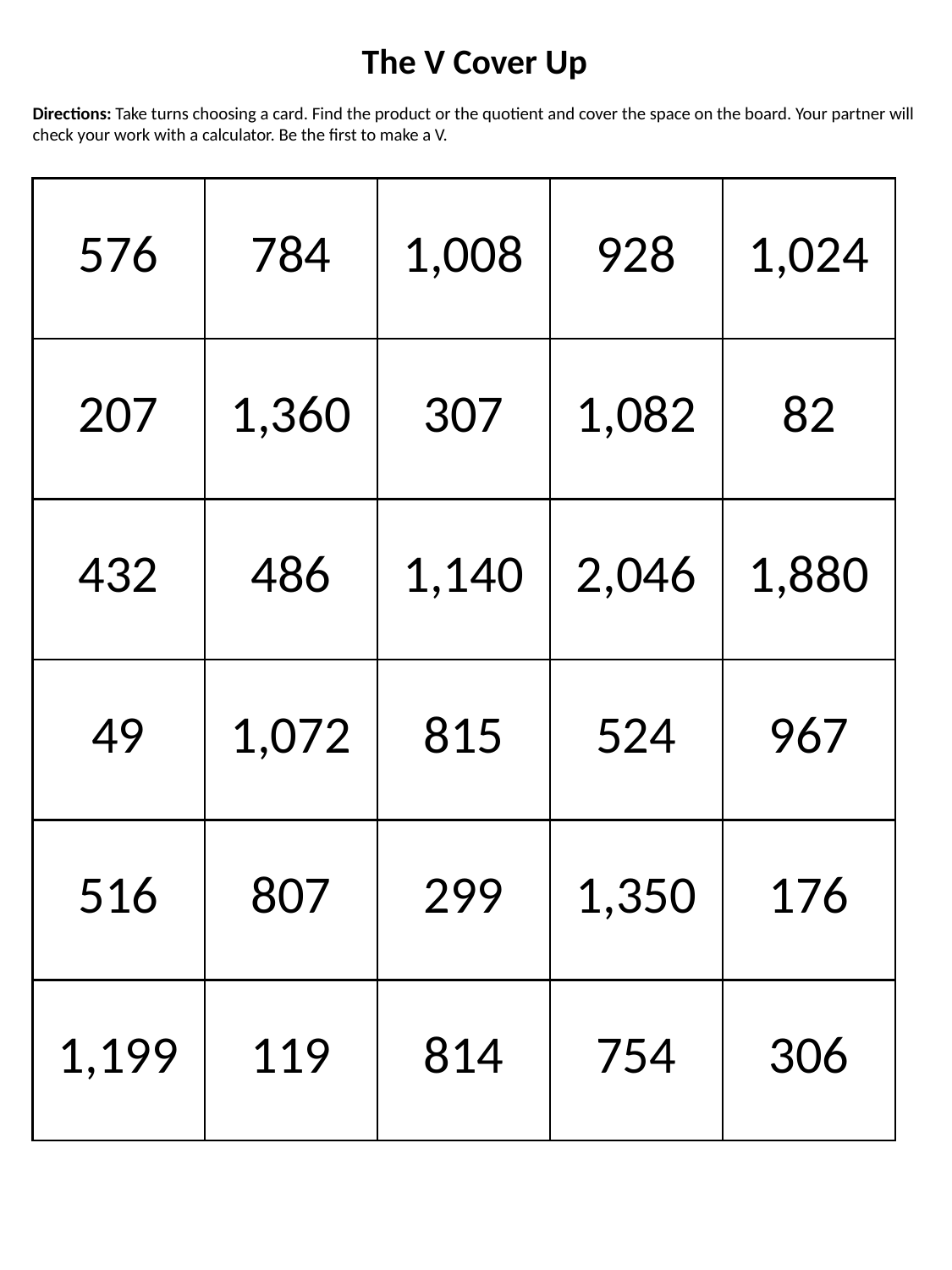

The V Cover Up
Directions: Take turns choosing a card. Find the product or the quotient and cover the space on the board. Your partner will check your work with a calculator. Be the first to make a V.
| 576 | 784 | 1,008 | 928 | 1,024 |
| --- | --- | --- | --- | --- |
| 207 | 1,360 | 307 | 1,082 | 82 |
| 432 | 486 | 1,140 | 2,046 | 1,880 |
| 49 | 1,072 | 815 | 524 | 967 |
| 516 | 807 | 299 | 1,350 | 176 |
| 1,199 | 119 | 814 | 754 | 306 |